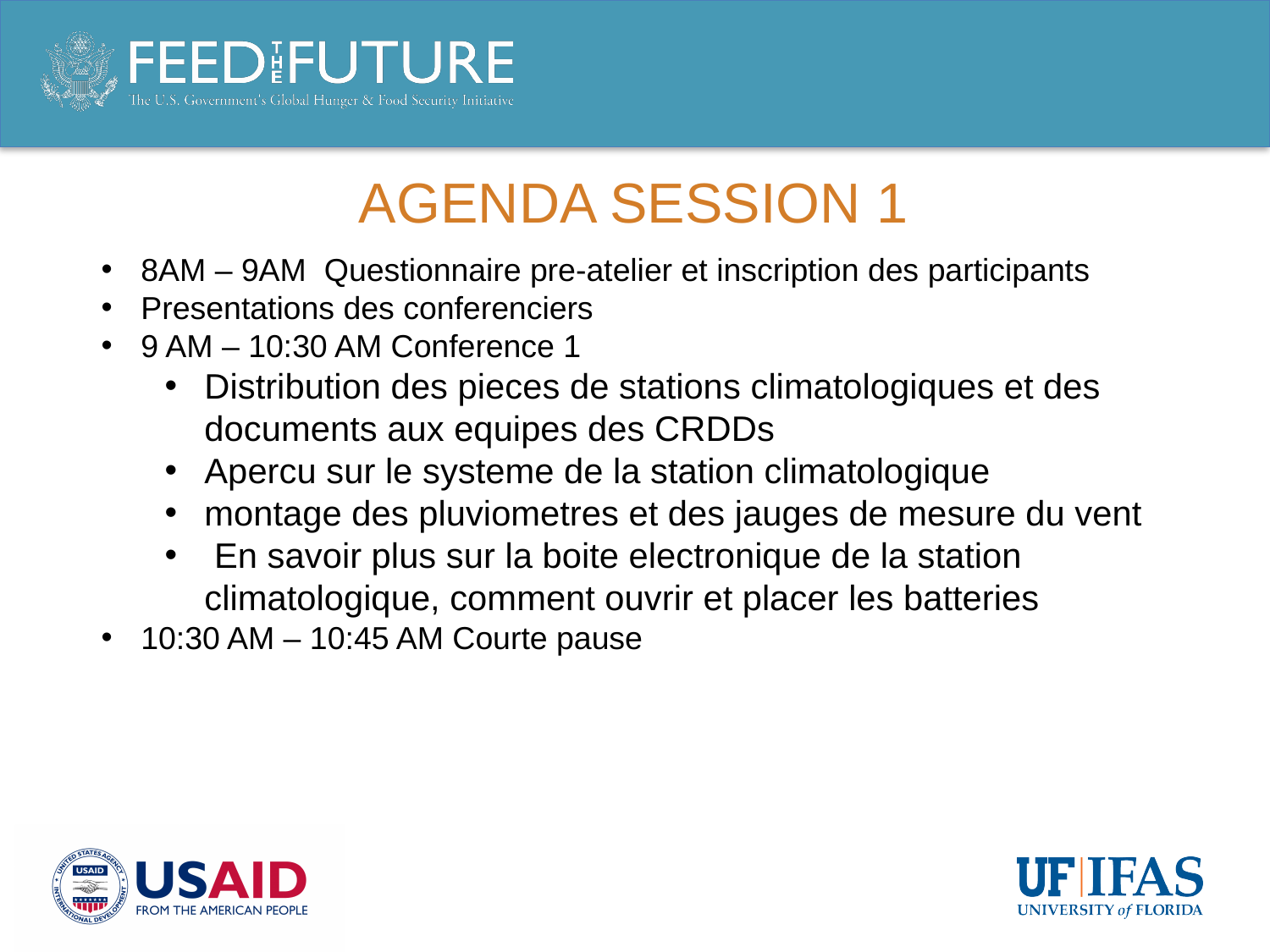

# Agenda session 1
8AM – 9AM  Questionnaire pre-atelier et inscription des participants
Presentations des conferenciers
9 AM – 10:30 AM Conference 1
Distribution des pieces de stations climatologiques et des documents aux equipes des CRDDs
Apercu sur le systeme de la station climatologique
montage des pluviometres et des jauges de mesure du vent
 En savoir plus sur la boite electronique de la station climatologique, comment ouvrir et placer les batteries
10:30 AM – 10:45 AM Courte pause